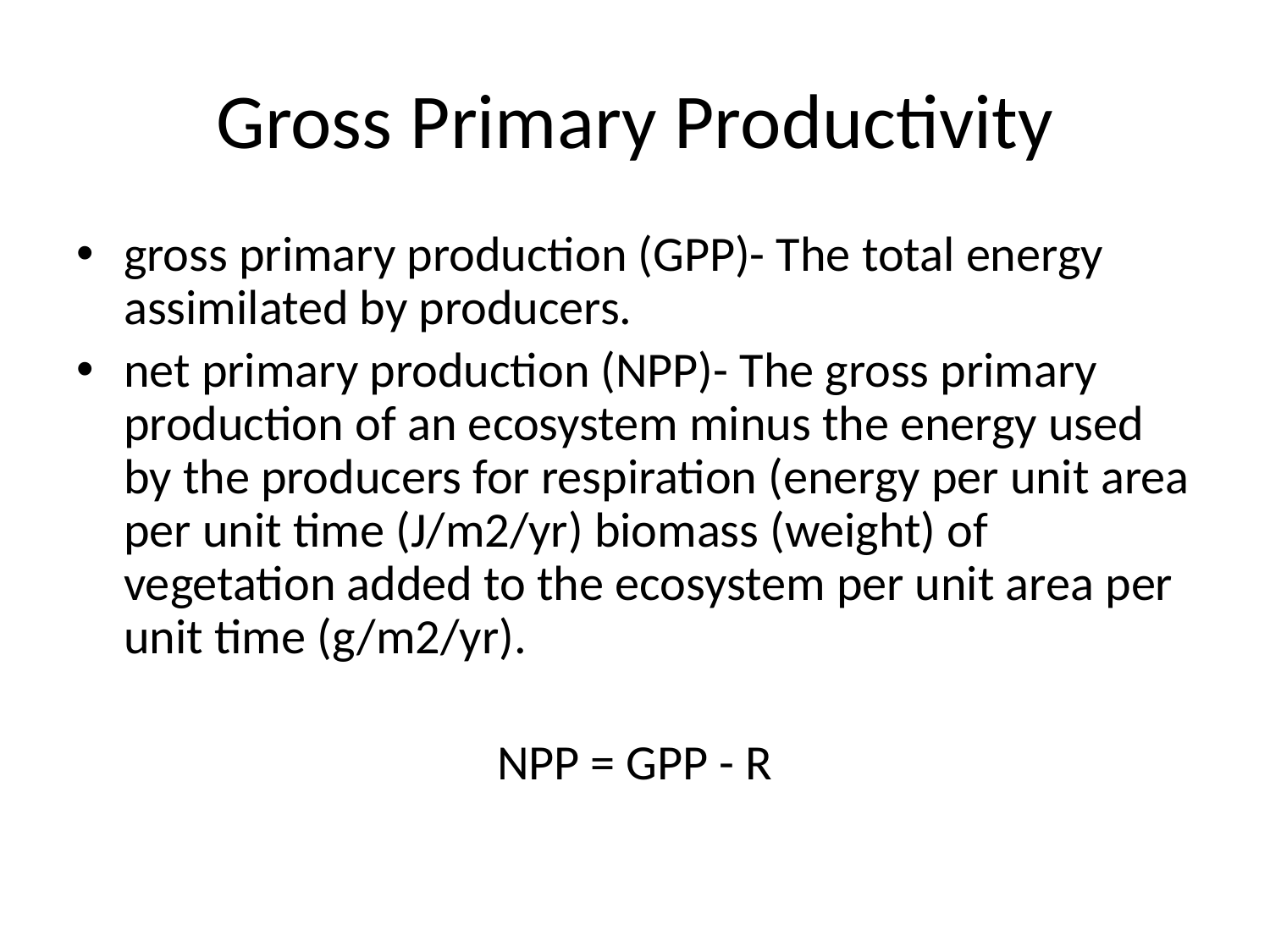

# Gross Primary Productivity
gross primary production (GPP)- The total energy assimilated by producers.
net primary production (NPP)- The gross primary production of an ecosystem minus the energy used by the producers for respiration (energy per unit area per unit time (J/m2/yr) biomass (weight) of vegetation added to the ecosystem per unit area per unit time (g/m2/yr).

NPP = GPP - R